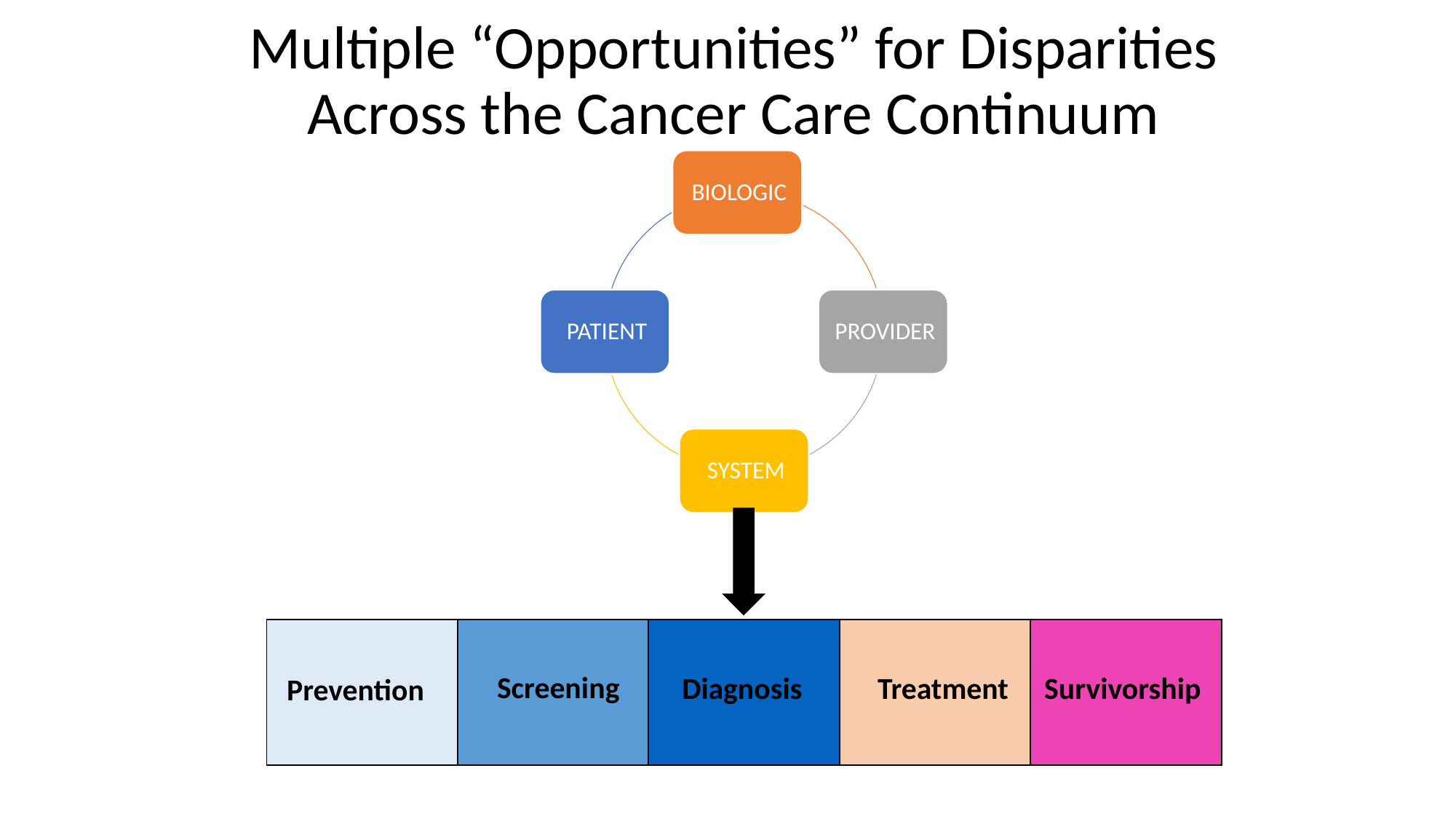

# Multiple “Opportunities” for Disparities Across the Cancer Care Continuum
BIOLOGIC
PROVIDER
SYSTEM
PATIENT

Screening
Diagnosis
Treatment
Survivorship
Prevention